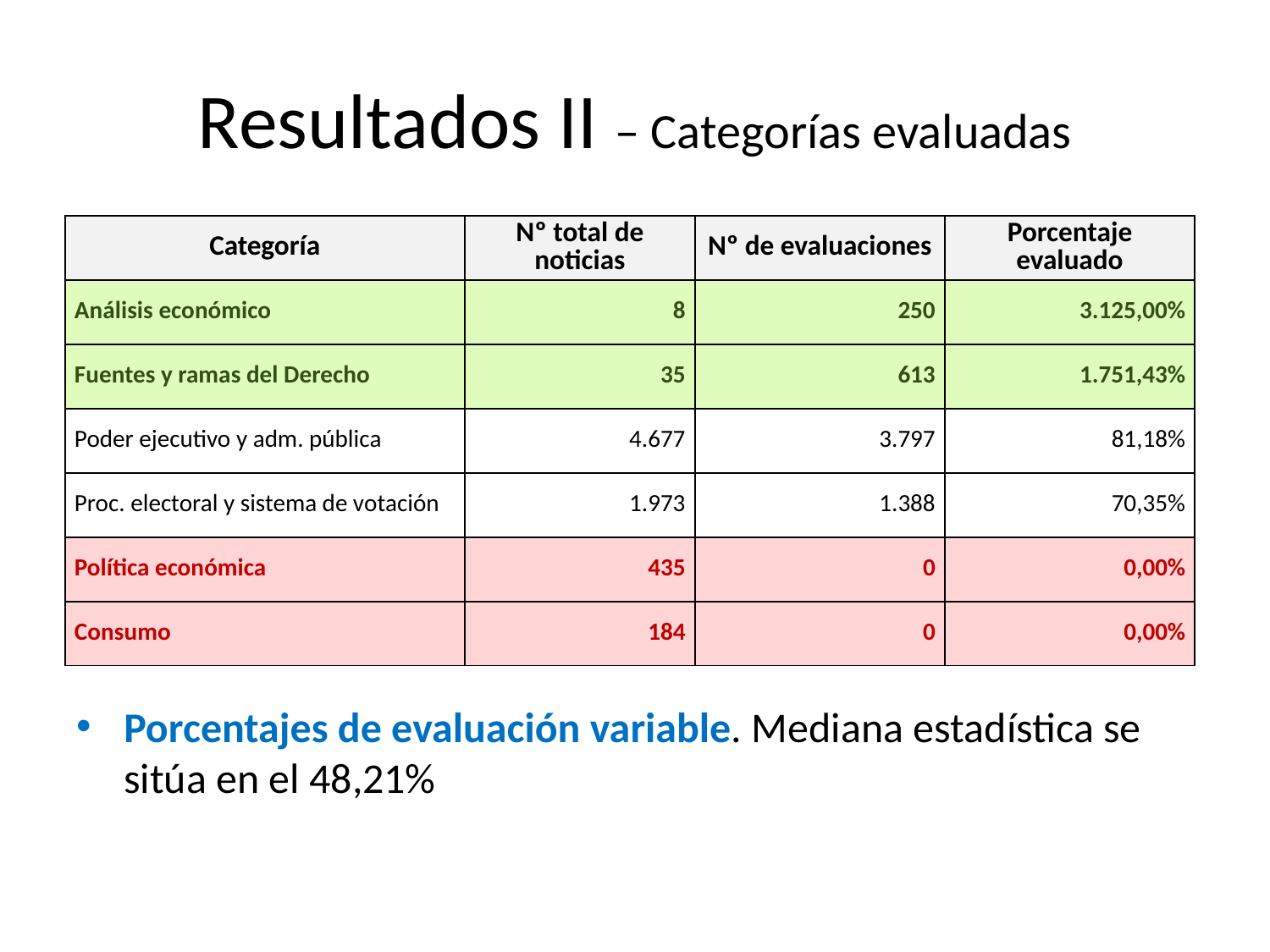

# Resultados II – Categorías evaluadas
| Categoría | Nº total de noticias | Nº de evaluaciones | Porcentaje evaluado |
| --- | --- | --- | --- |
| Análisis económico | 8 | 250 | 3.125,00% |
| Fuentes y ramas del Derecho | 35 | 613 | 1.751,43% |
| Poder ejecutivo y adm. pública | 4.677 | 3.797 | 81,18% |
| Proc. electoral y sistema de votación | 1.973 | 1.388 | 70,35% |
| Política económica | 435 | 0 | 0,00% |
| Consumo | 184 | 0 | 0,00% |

Porcentajes de evaluación variable. Mediana estadística se sitúa en el 48,21%